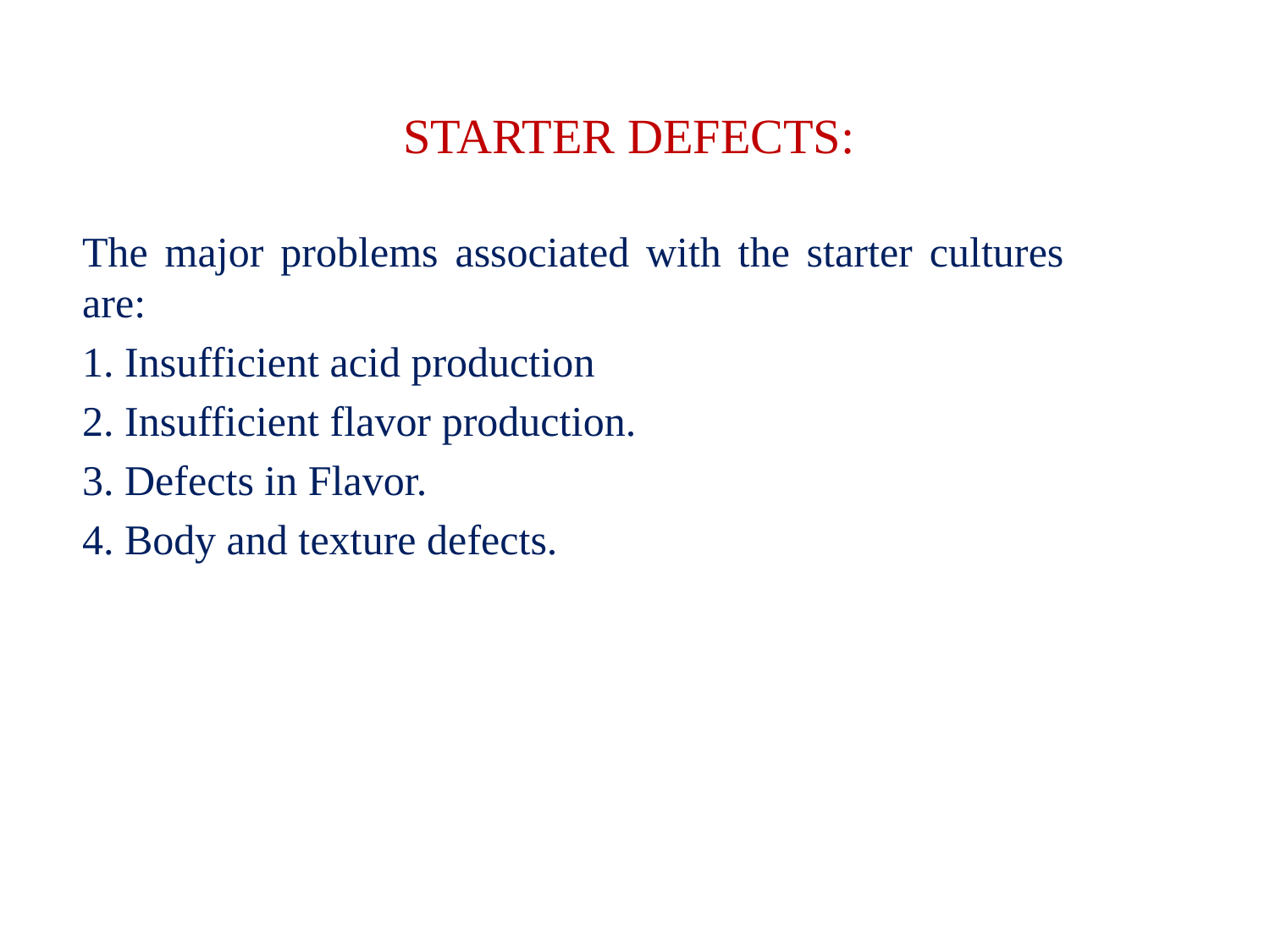

# STARTER DEFECTS:
The major problems associated with the starter cultures are:
1. Insufficient acid production
2. Insufficient flavor production.
3. Defects in Flavor.
4. Body and texture defects.